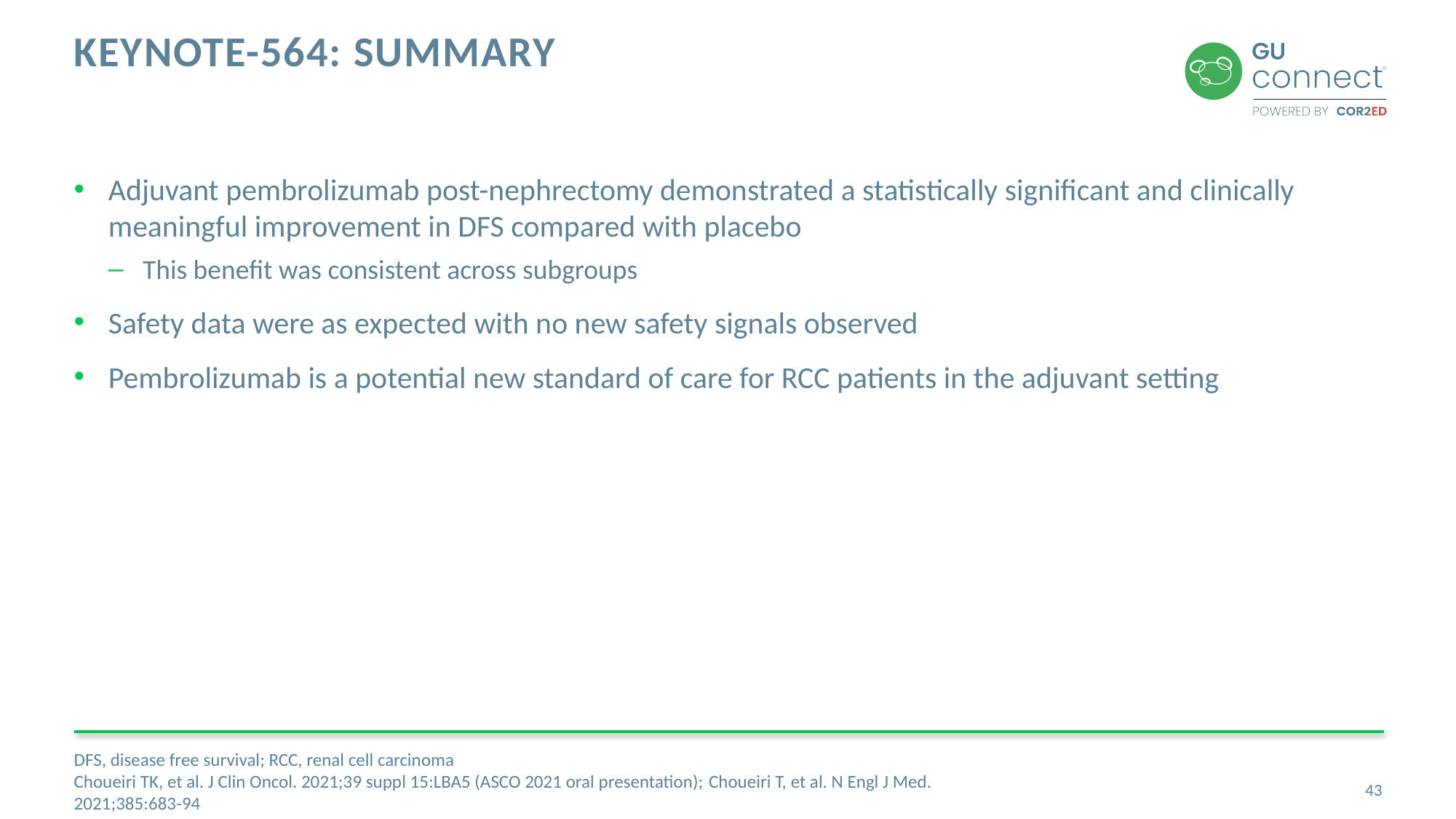

# Keynote-564: Summary
Adjuvant pembrolizumab post-nephrectomy demonstrated a statistically significant and clinically meaningful improvement in DFS compared with placebo
This benefit was consistent across subgroups
Safety data were as expected with no new safety signals observed
Pembrolizumab is a potential new standard of care for RCC patients in the adjuvant setting
DFS, disease free survival; RCC, renal cell carcinoma
Choueiri TK, et al. J Clin Oncol. 2021;39 suppl 15:LBA5 (ASCO 2021 oral presentation); Choueiri T, et al. N Engl J Med. 2021;385:683-94
43